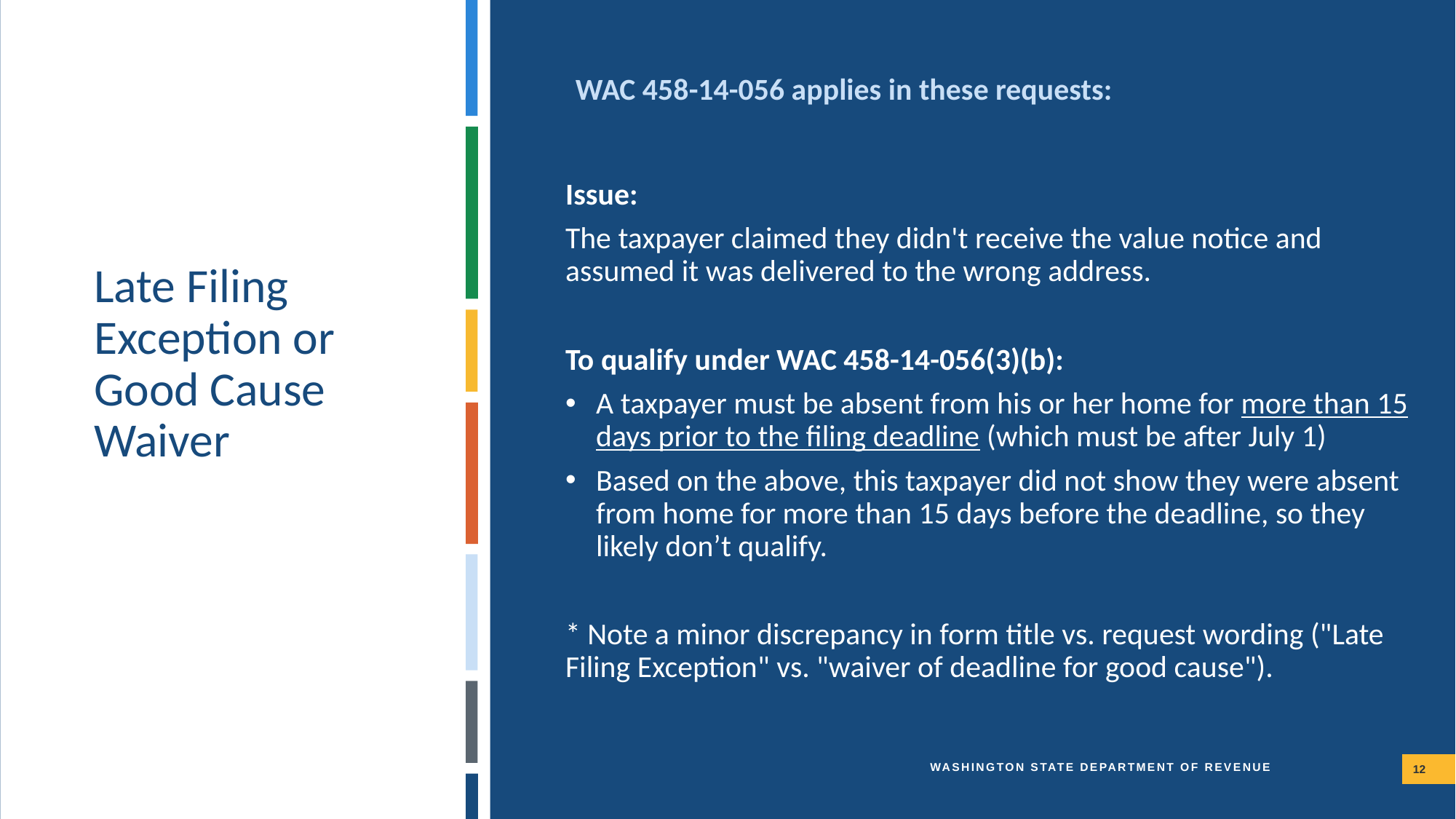

WAC 458-14-056 applies in these requests:
Issue:
The taxpayer claimed they didn't receive the value notice and assumed it was delivered to the wrong address.

To qualify under WAC 458-14-056(3)(b):
A taxpayer must be absent from his or her home for more than 15 days prior to the filing deadline (which must be after July 1)
Based on the above, this taxpayer did not show they were absent from home for more than 15 days before the deadline, so they likely don’t qualify.

* Note a minor discrepancy in form title vs. request wording ("Late Filing Exception" vs. "waiver of deadline for good cause").

Late Filing Exception or Good Cause Waiver